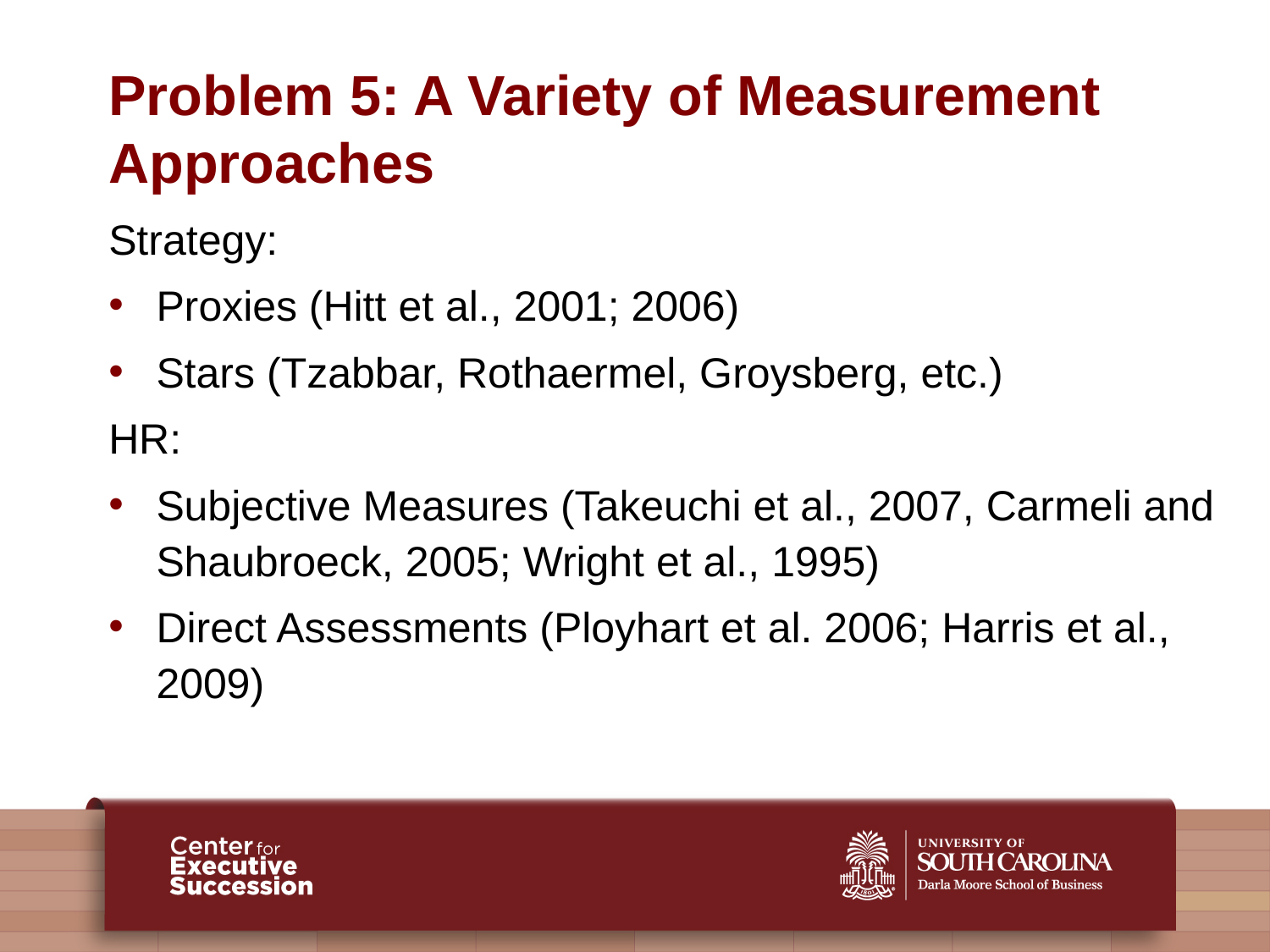

# Problem 5: A Variety of Measurement Approaches
Strategy:
Proxies (Hitt et al., 2001; 2006)
Stars (Tzabbar, Rothaermel, Groysberg, etc.)
HR:
Subjective Measures (Takeuchi et al., 2007, Carmeli and Shaubroeck, 2005; Wright et al., 1995)
Direct Assessments (Ployhart et al. 2006; Harris et al., 2009)